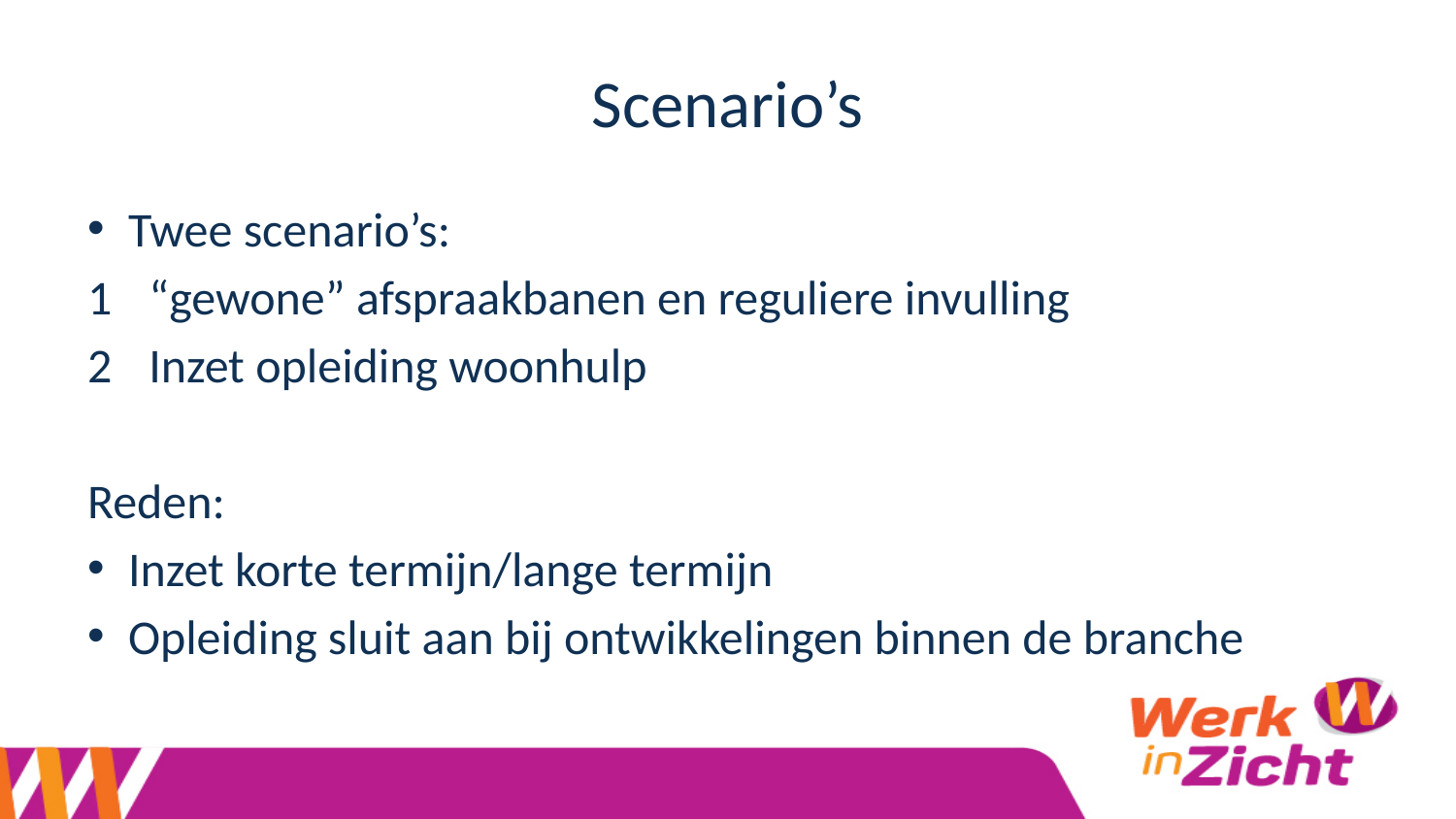

# Scenario’s
Twee scenario’s:
“gewone” afspraakbanen en reguliere invulling
Inzet opleiding woonhulp

Reden:
Inzet korte termijn/lange termijn
Opleiding sluit aan bij ontwikkelingen binnen de branche